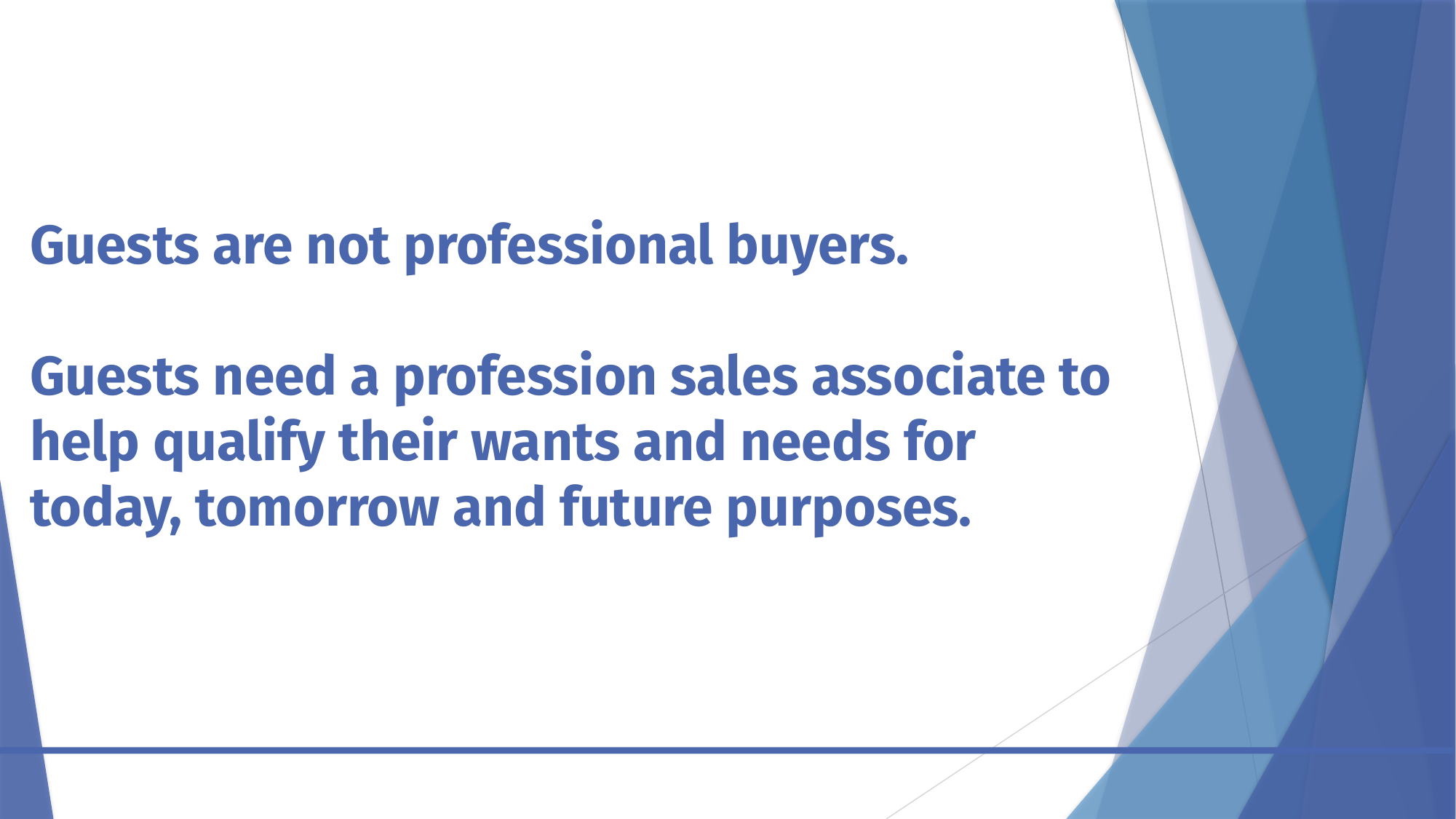

# Guests are not professional buyers. Guests need a profession sales associate to help qualify their wants and needs for today, tomorrow and future purposes.